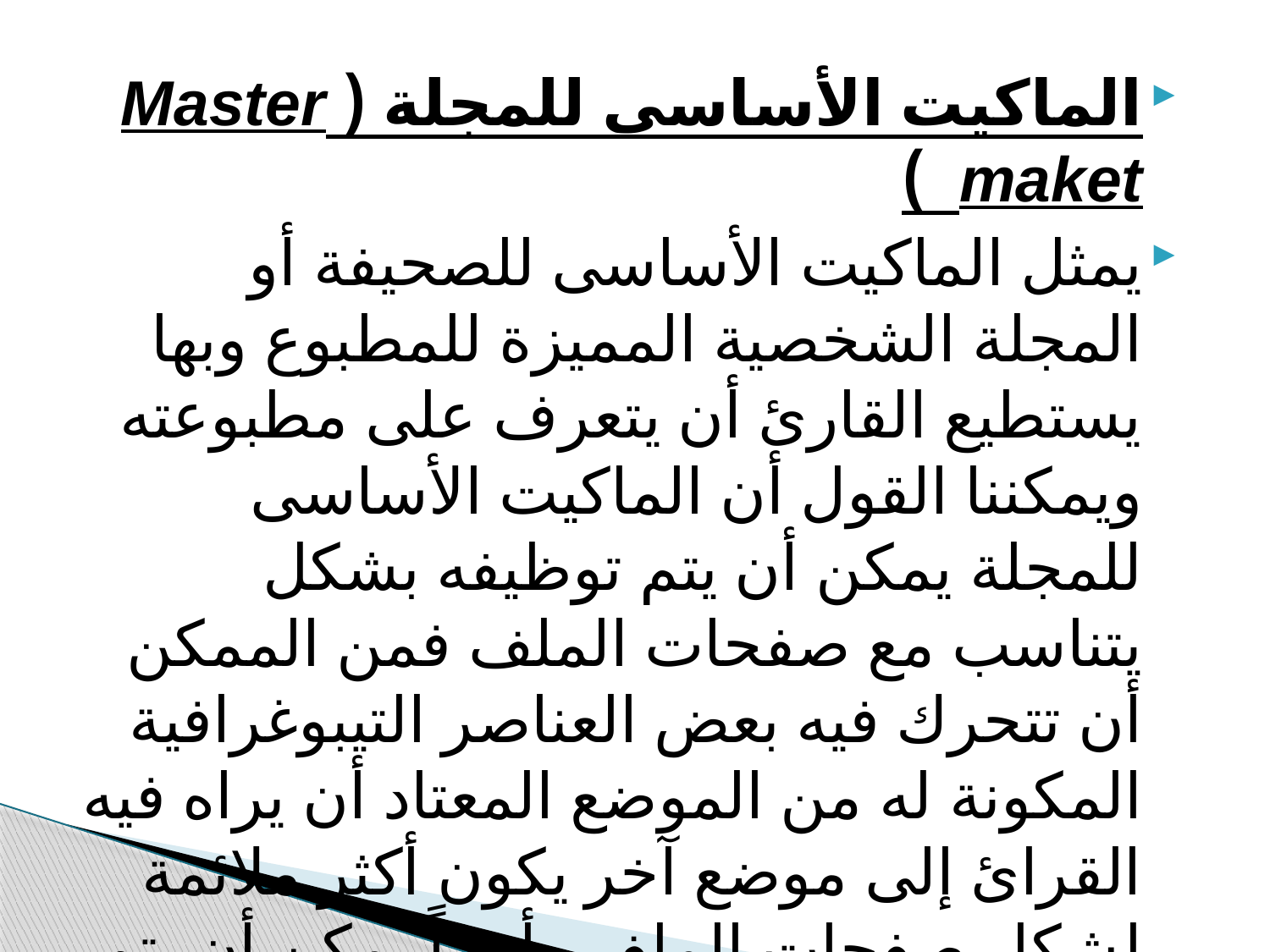

الماكيت الأساسى للمجلة ( Master maket  )
يمثل الماكيت الأساسى للصحيفة أو المجلة الشخصية المميزة للمطبوع وبها يستطيع القارئ أن يتعرف على مطبوعته ويمكننا القول أن الماكيت الأساسى للمجلة يمكن أن يتم توظيفه بشكل يتناسب مع صفحات الملف فمن الممكن أن تتحرك فيه بعض العناصر التيبوغرافية المكونة له من الموضع المعتاد أن يراه فيه القرائ إلى موضع آخر يكون أكثر ملائمة لشكل صفحات الملف وأيضاً يمكن أن يتم تكبير أو تصغير بعض من تلك العناصر التيبوغرافية لتكون أكثر ملائمة لماكيت الملف